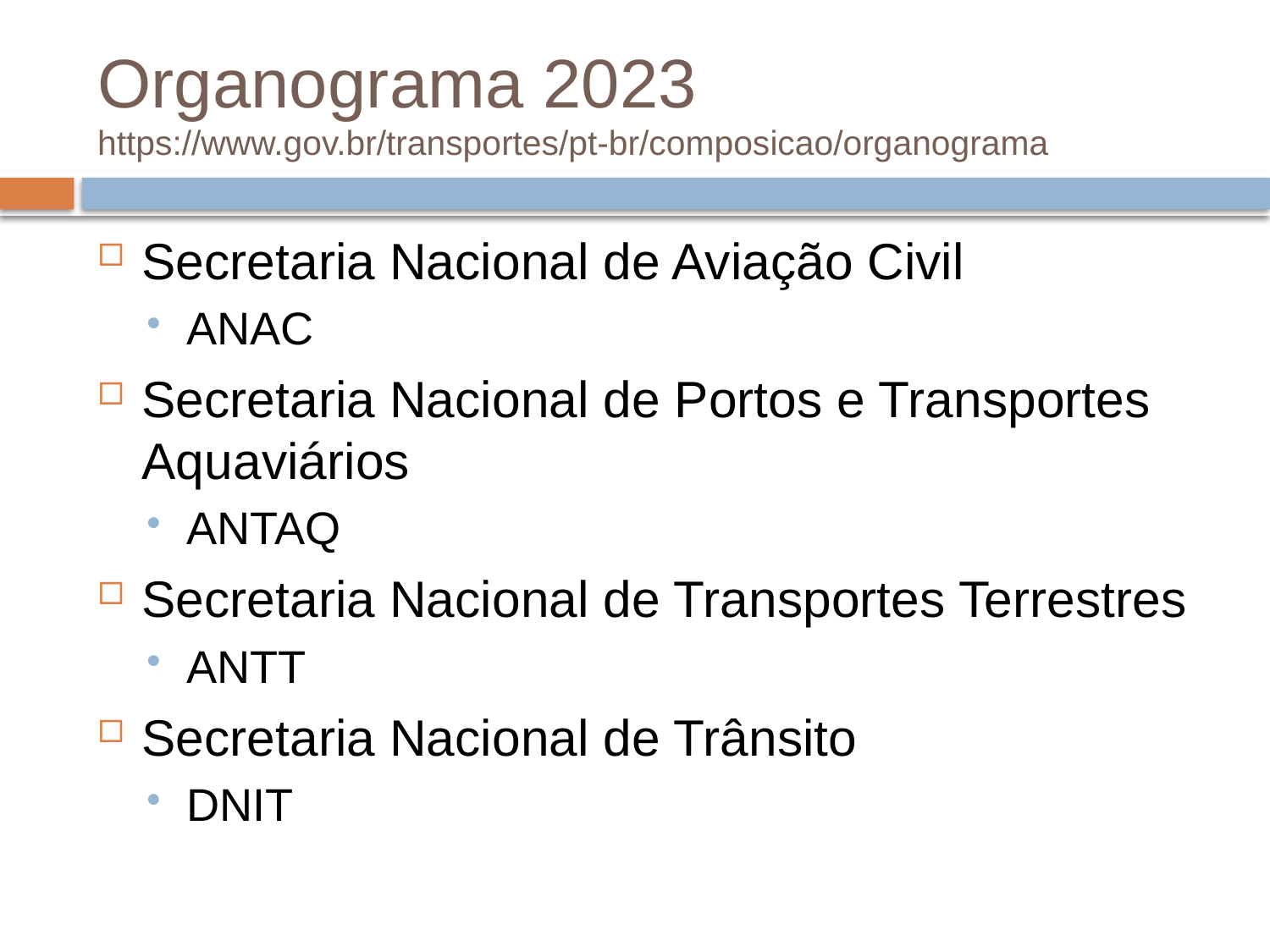

# Organograma 2023 https://www.gov.br/transportes/pt-br/composicao/organograma
Secretaria Nacional de Aviação Civil
ANAC
Secretaria Nacional de Portos e Transportes Aquaviários
ANTAQ
Secretaria Nacional de Transportes Terrestres
ANTT
Secretaria Nacional de Trânsito
DNIT